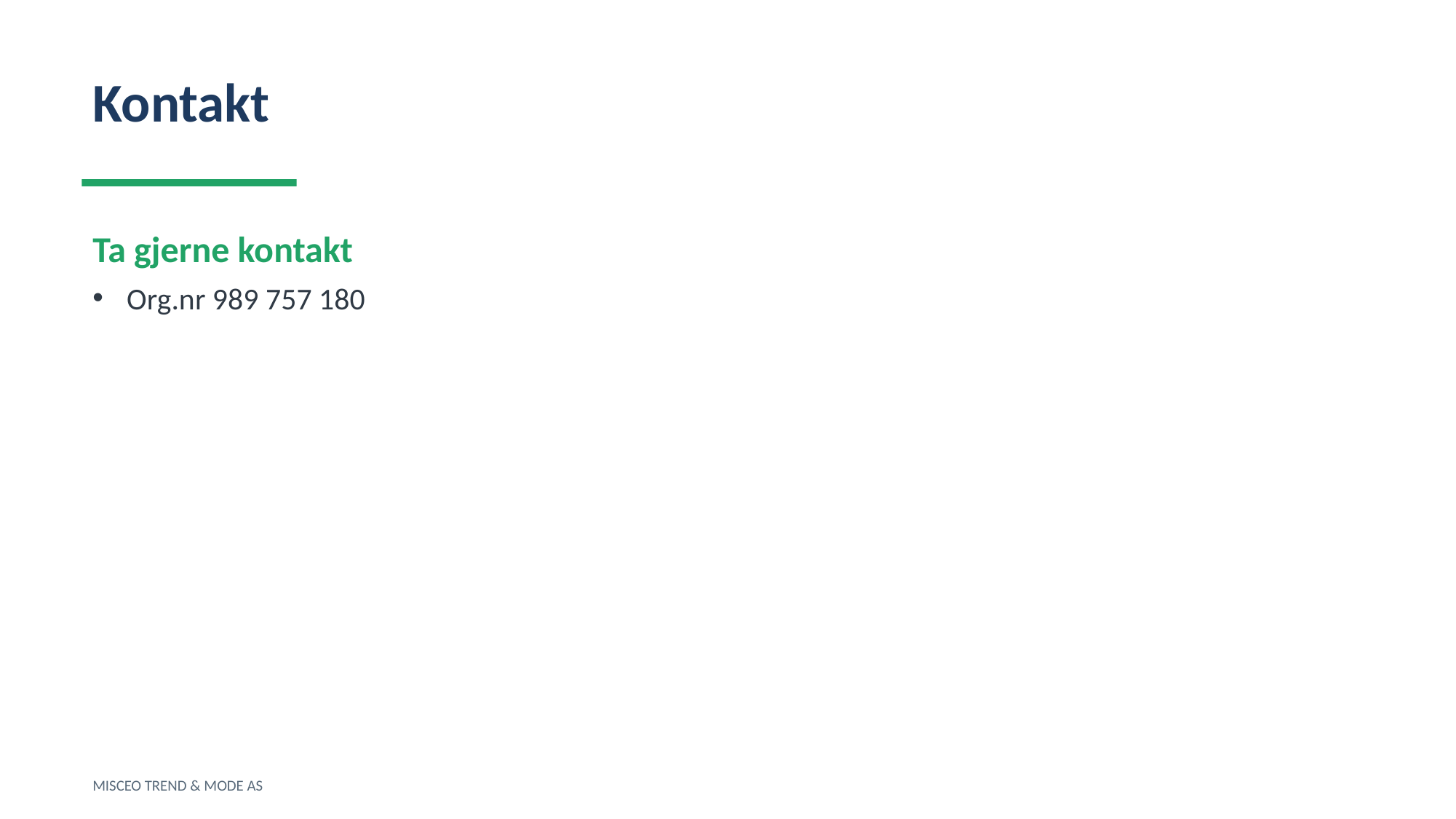

Kontakt

Ta gjerne kontakt
Org.nr 989 757 180
MISCEO TREND & MODE AS